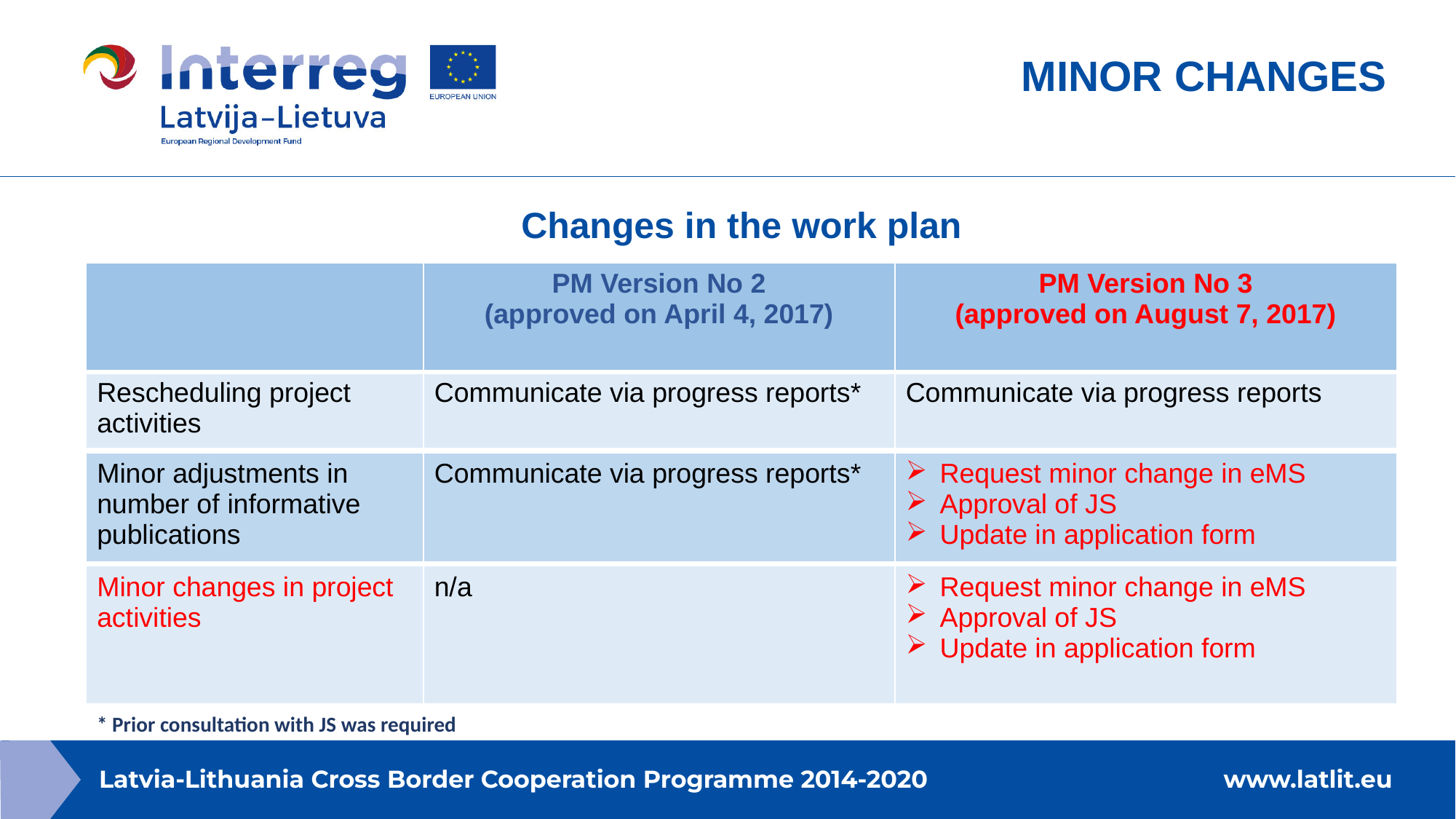

MINOR CHANGES
Changes in the work plan
|  | PM Version No 2 (approved on April 4, 2017) | PM Version No 3 (approved on August 7, 2017) |
| --- | --- | --- |
| Rescheduling project activities | Communicate via progress reports\* | Communicate via progress reports |
| Minor adjustments in number of informative publications | Communicate via progress reports\* | Request minor change in eMS Approval of JS Update in application form |
| --- | --- | --- |
| Minor changes in project activities | n/a | Request minor change in eMS Approval of JS Update in application form |
| --- | --- | --- |
* Prior consultation with JS was required